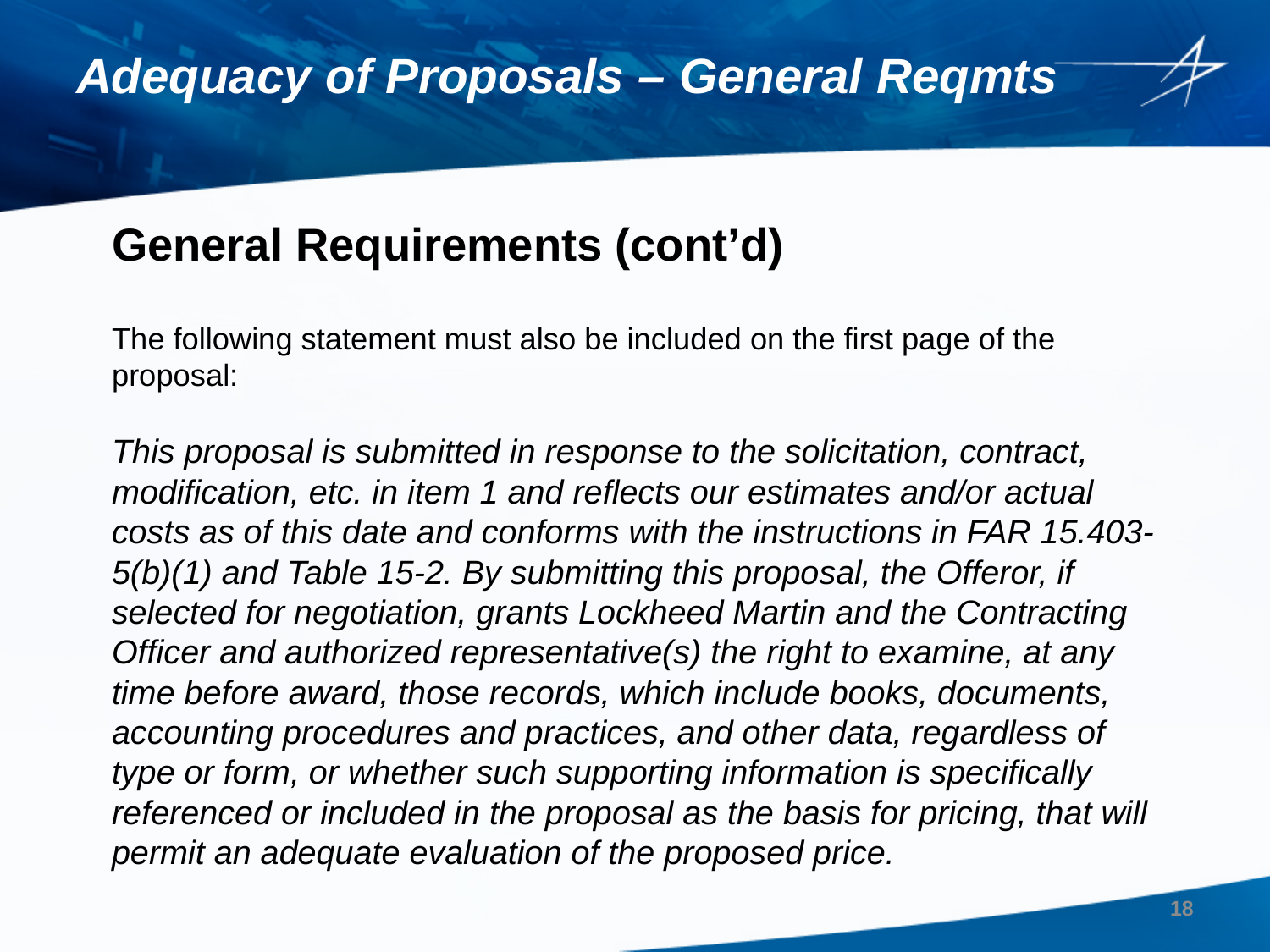

# Adequacy of Proposals – General Reqmts
General Requirements (cont’d)

The following statement must also be included on the first page of the proposal:

This proposal is submitted in response to the solicitation, contract, modification, etc. in item 1 and reflects our estimates and/or actual costs as of this date and conforms with the instructions in FAR 15.403-5(b)(1) and Table 15-2. By submitting this proposal, the Offeror, if selected for negotiation, grants Lockheed Martin and the Contracting Officer and authorized representative(s) the right to examine, at any time before award, those records, which include books, documents, accounting procedures and practices, and other data, regardless of type or form, or whether such supporting information is specifically referenced or included in the proposal as the basis for pricing, that will permit an adequate evaluation of the proposed price.

18